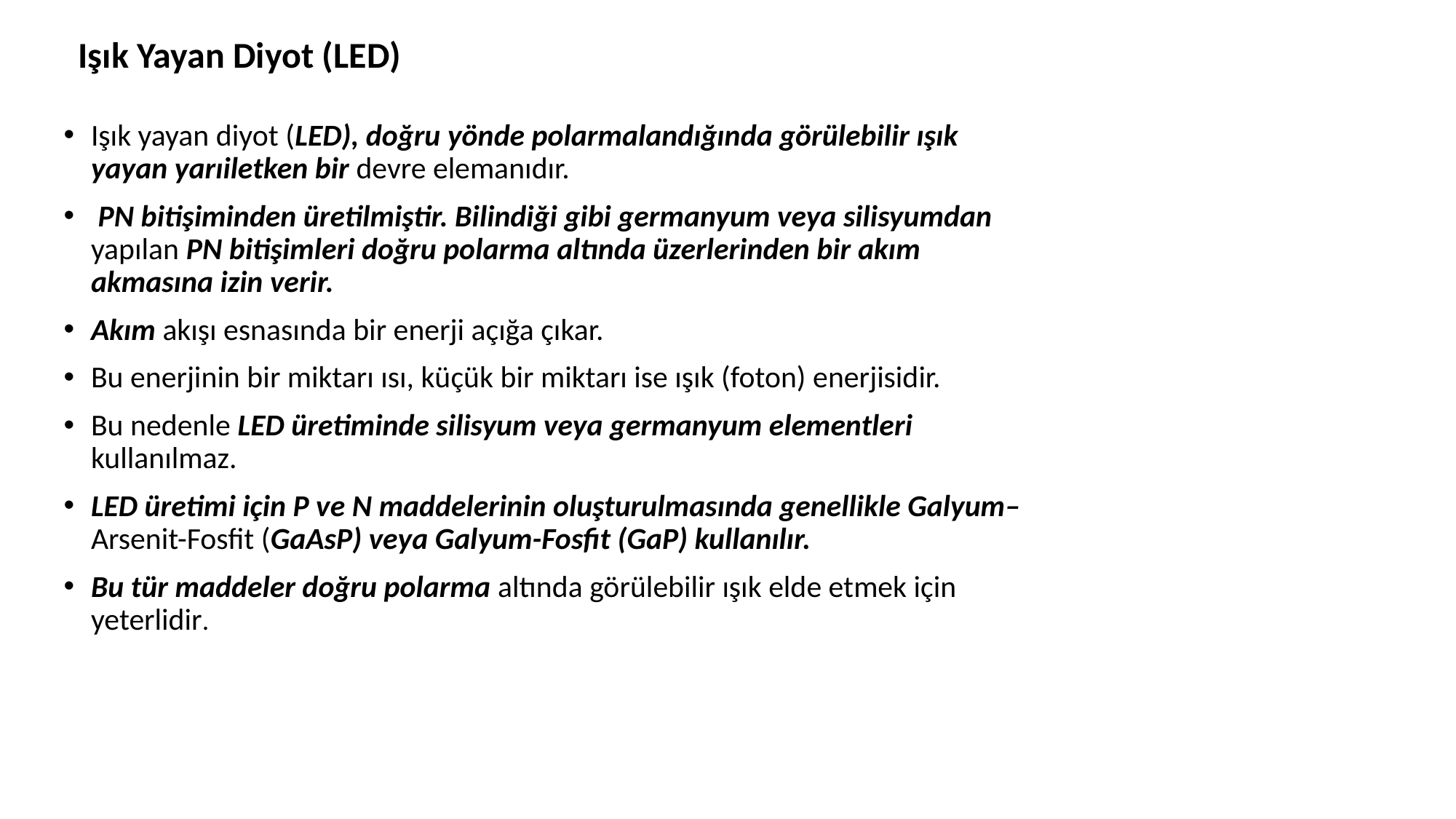

Işık Yayan Diyot (LED)

Işık yayan diyot (LED), doğru yönde polarmalandığında görülebilir ışık yayan yarıiletken bir devre elemanıdır.
 PN bitişiminden üretilmiştir. Bilindiği gibi germanyum veya silisyumdan yapılan PN bitişimleri doğru polarma altında üzerlerinden bir akım akmasına izin verir.
Akım akışı esnasında bir enerji açığa çıkar.
Bu enerjinin bir miktarı ısı, küçük bir miktarı ise ışık (foton) enerjisidir.
Bu nedenle LED üretiminde silisyum veya germanyum elementleri kullanılmaz.
LED üretimi için P ve N maddelerinin oluşturulmasında genellikle Galyum–Arsenit-Fosfit (GaAsP) veya Galyum-Fosfit (GaP) kullanılır.
Bu tür maddeler doğru polarma altında görülebilir ışık elde etmek için yeterlidir.